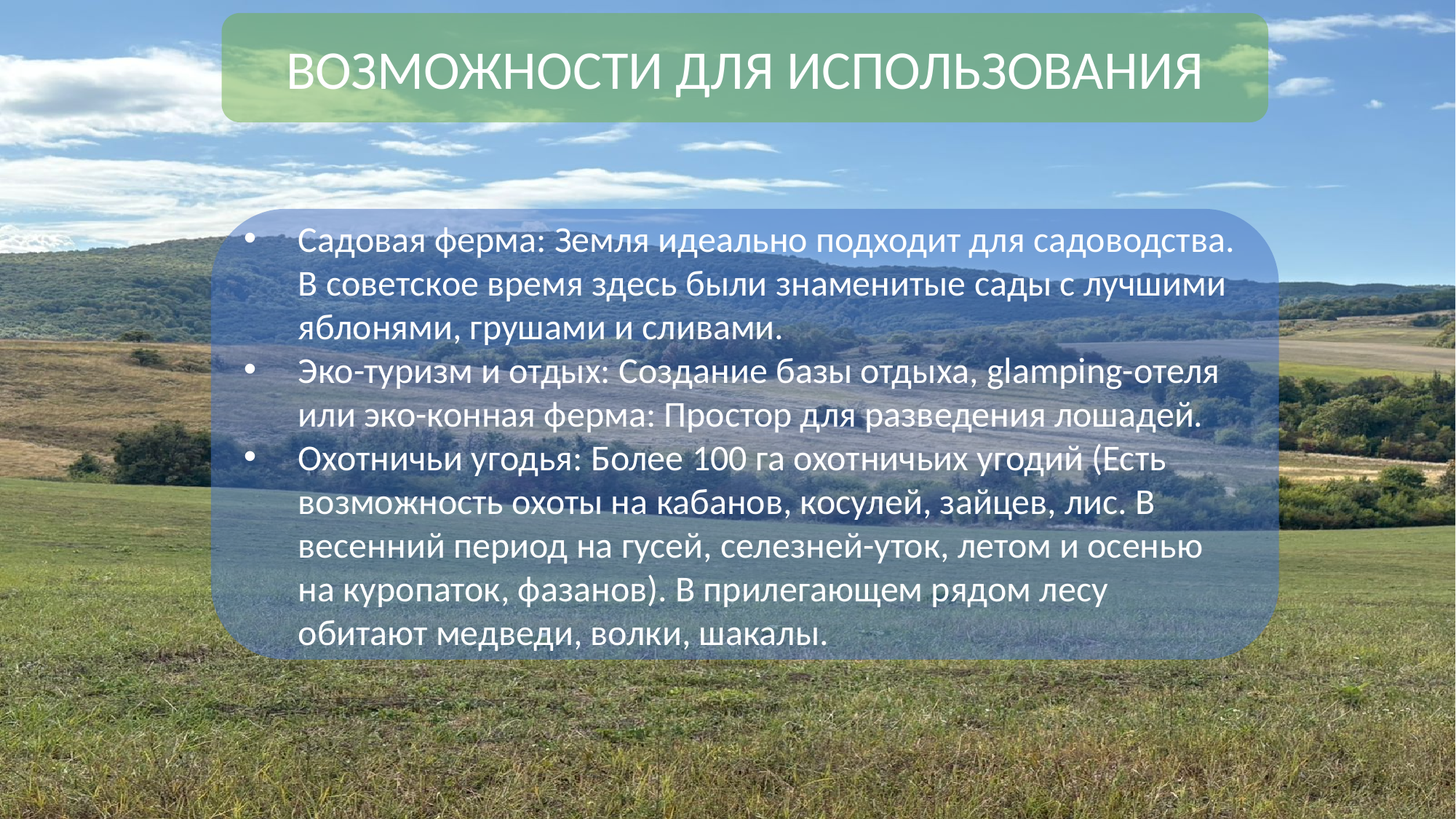

ВОЗМОЖНОСТИ ДЛЯ ИСПОЛЬЗОВАНИЯ

Садовая ферма: Земля идеально подходит для садоводства. В советское время здесь были знаменитые сады с лучшими яблонями, грушами и сливами.
Эко-туризм и отдых: Создание базы отдыха, glamping-отеля или эко-конная ферма: Простор для разведения лошадей.
Охотничьи угодья: Более 100 га охотничьих угодий (Есть возможность охоты на кабанов, косулей, зайцев, лис. В весенний период на гусей, селезней-уток, летом и осенью на куропаток, фазанов). В прилегающем рядом лесу обитают медведи, волки, шакалы.